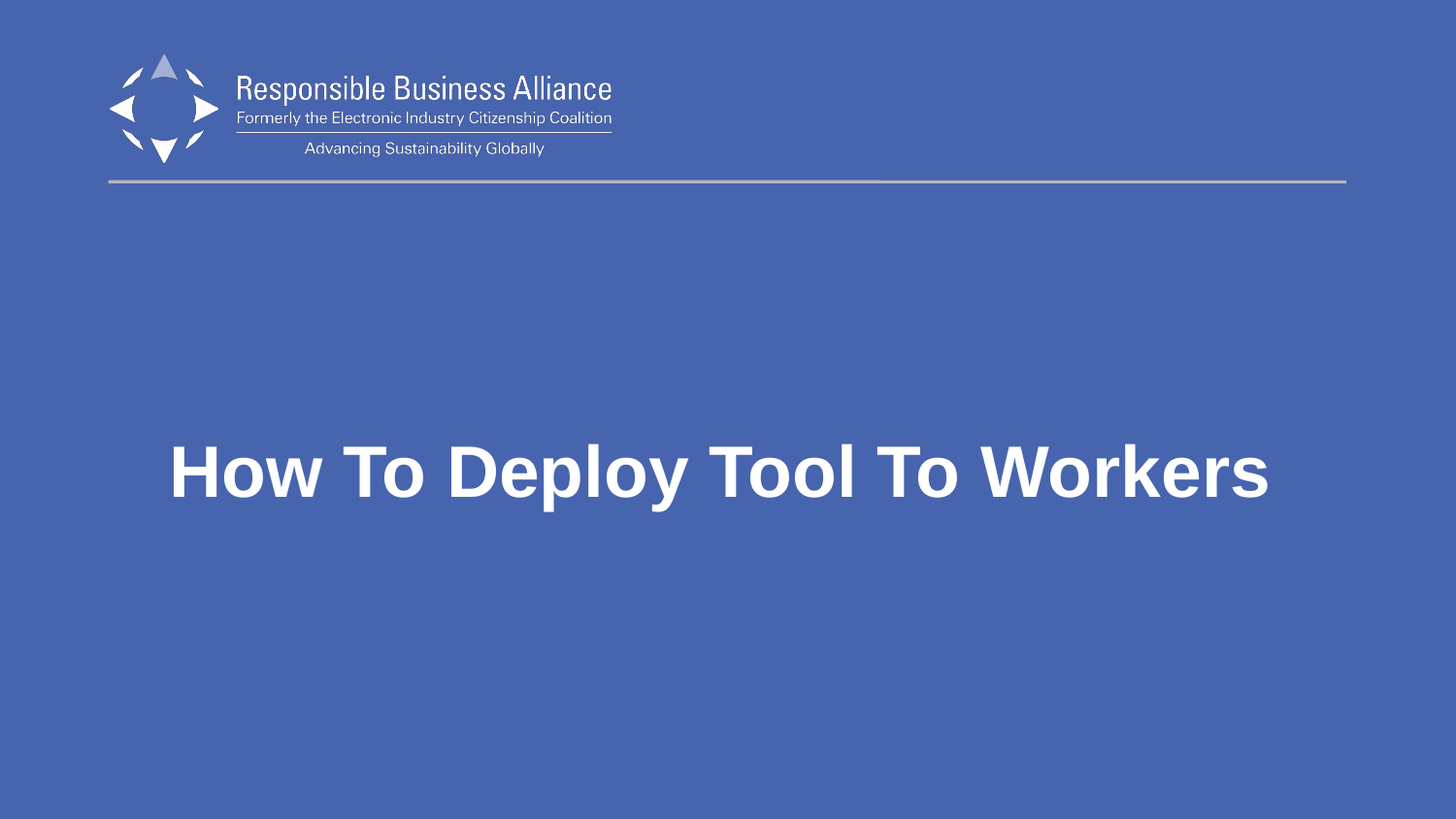

# How To Deploy Tool To Workers